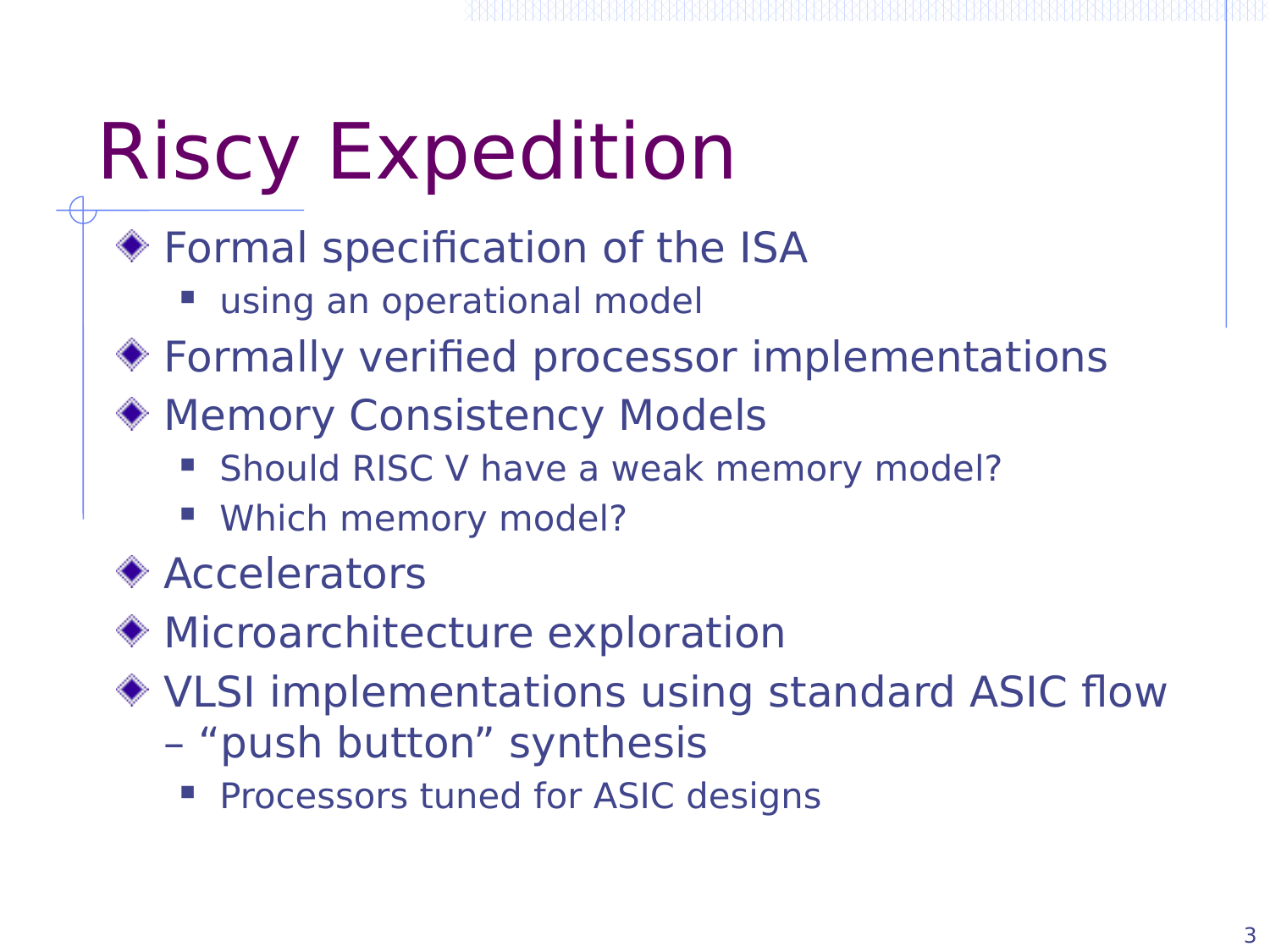

# Riscy Expedition
Formal specification of the ISA
using an operational model
Formally verified processor implementations
Memory Consistency Models
Should RISC V have a weak memory model?
Which memory model?
Accelerators
Microarchitecture exploration
VLSI implementations using standard ASIC flow – “push button” synthesis
Processors tuned for ASIC designs

3